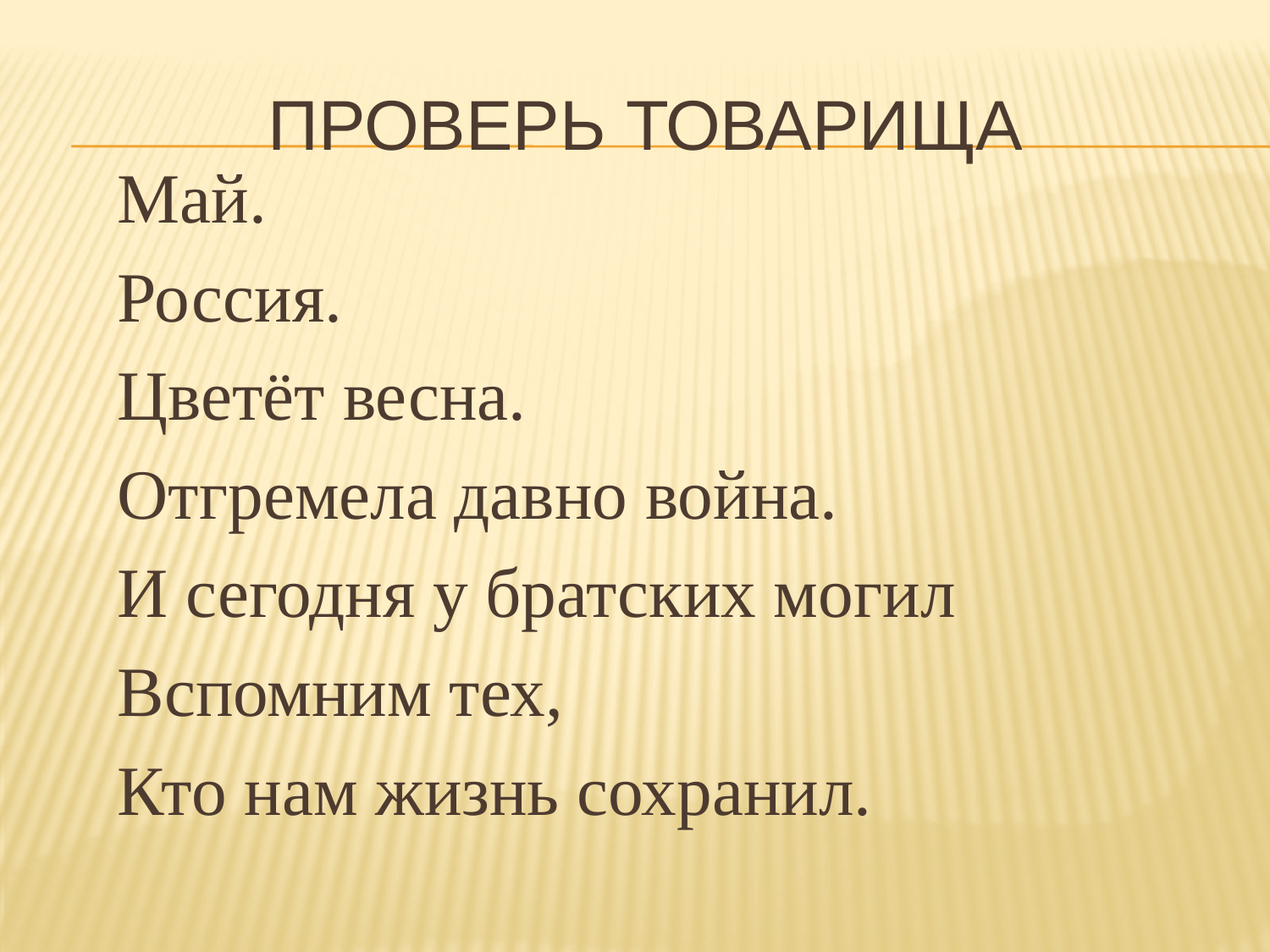

# ПРОВЕРЬ ТОВАРИЩА
Май.
Россия.
Цветёт весна.
Отгремела давно война.
И сегодня у братских могил
Вспомним тех,
Кто нам жизнь сохранил.